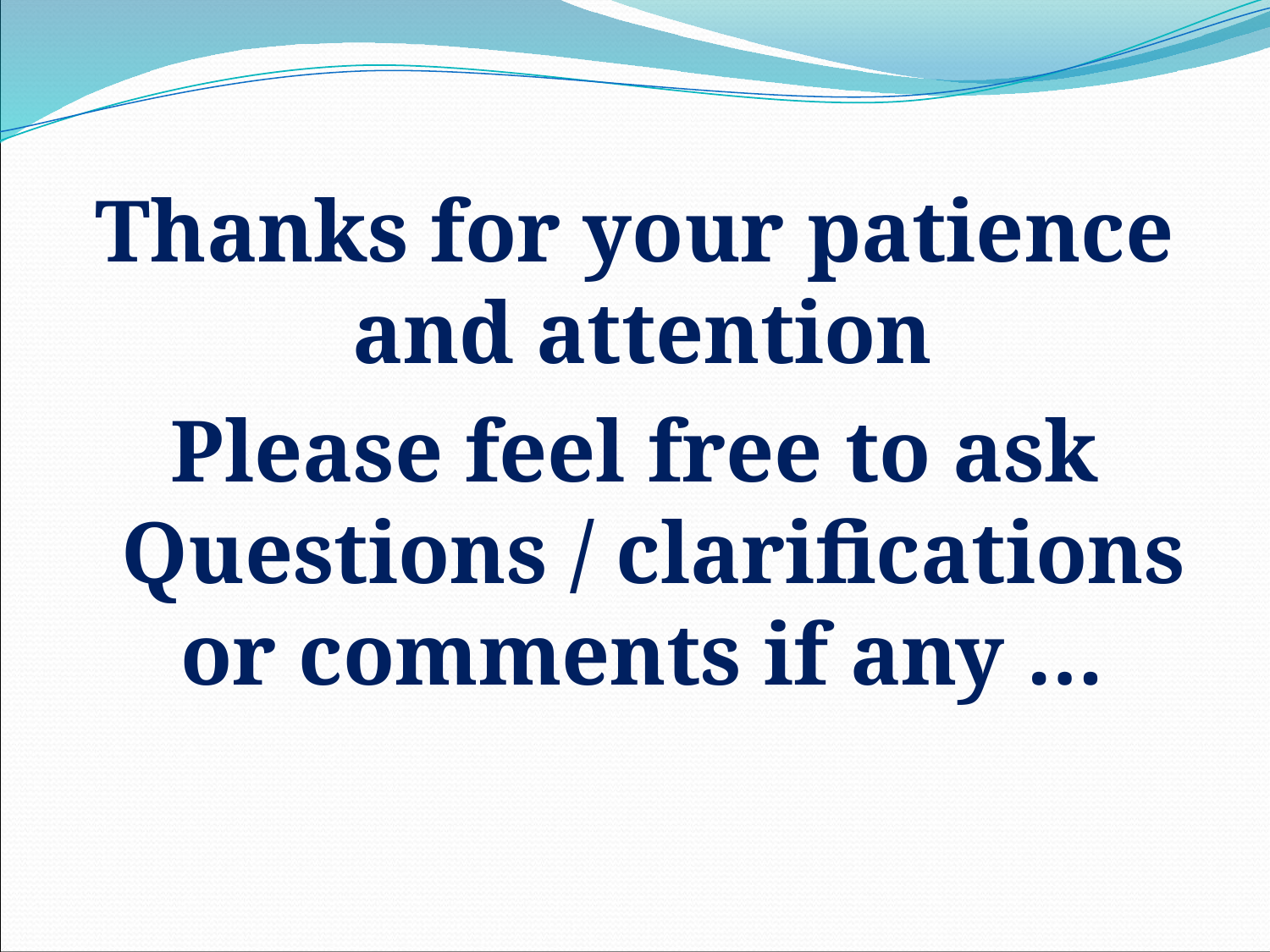

Thanks for your patience and attention
Please feel free to ask Questions / clarifications or comments if any …